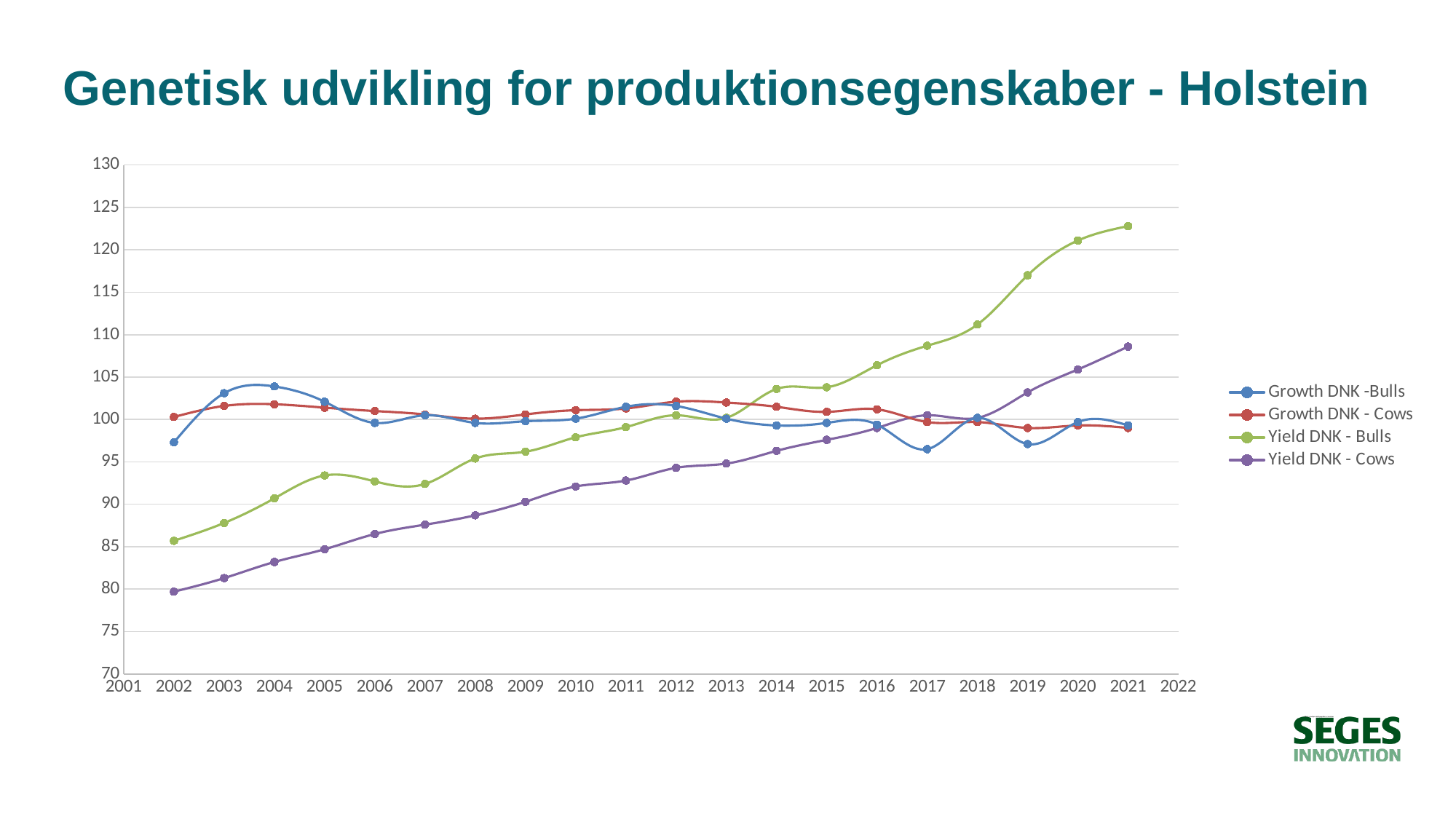

# Genetisk udvikling for produktionsegenskaber - Holstein

### Chart

| Category | Growth | Growth | Yield | Yield |
|---|---|---|---|---|